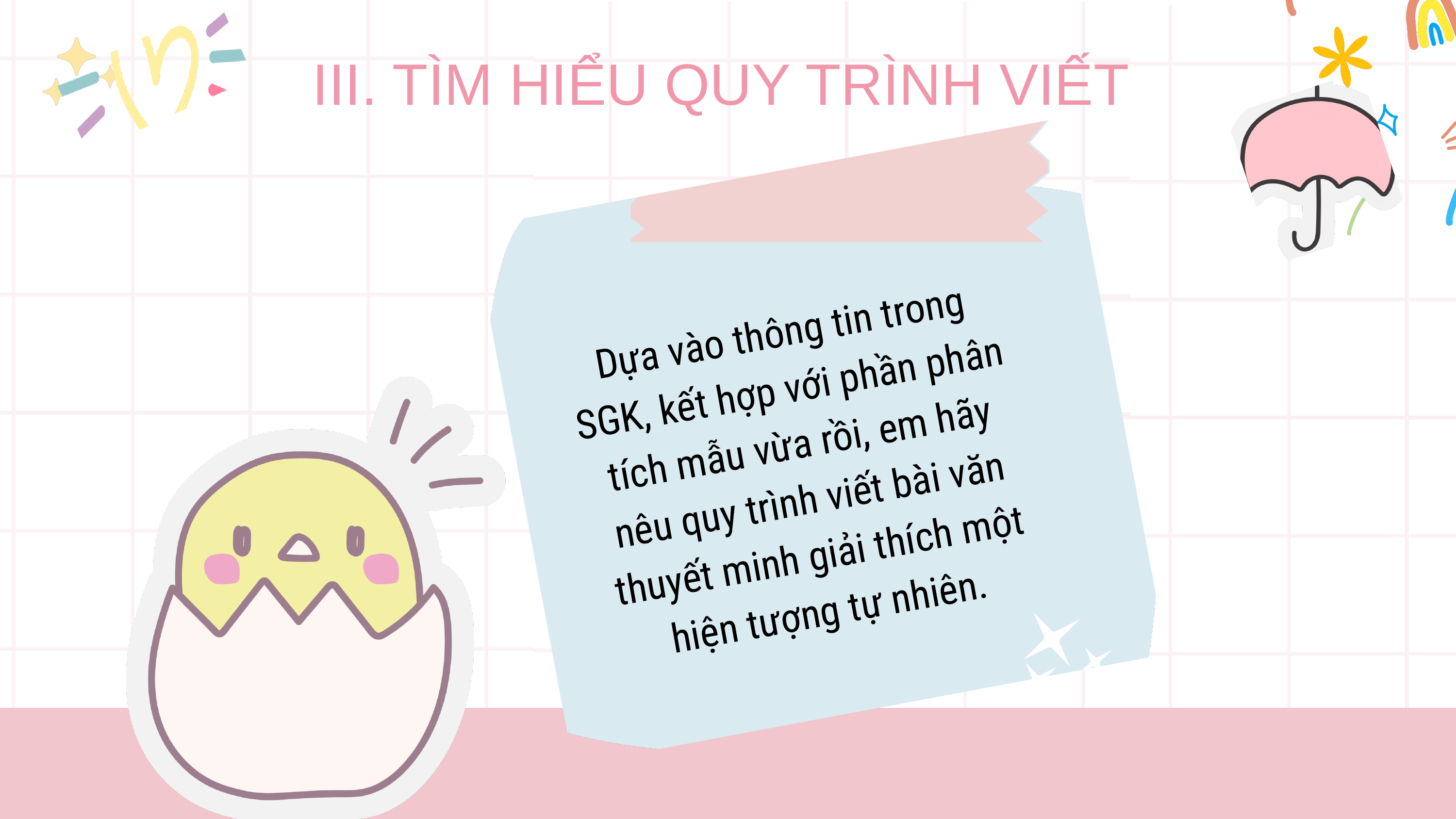

III. TÌM HIỂU QUY TRÌNH VIẾT

Dựa vào thông tin trong SGK, kết hợp với phần phân tích mẫu vừa rồi, em hãy nêu quy trình viết bài văn thuyết minh giải thích một hiện tượng tự nhiên.